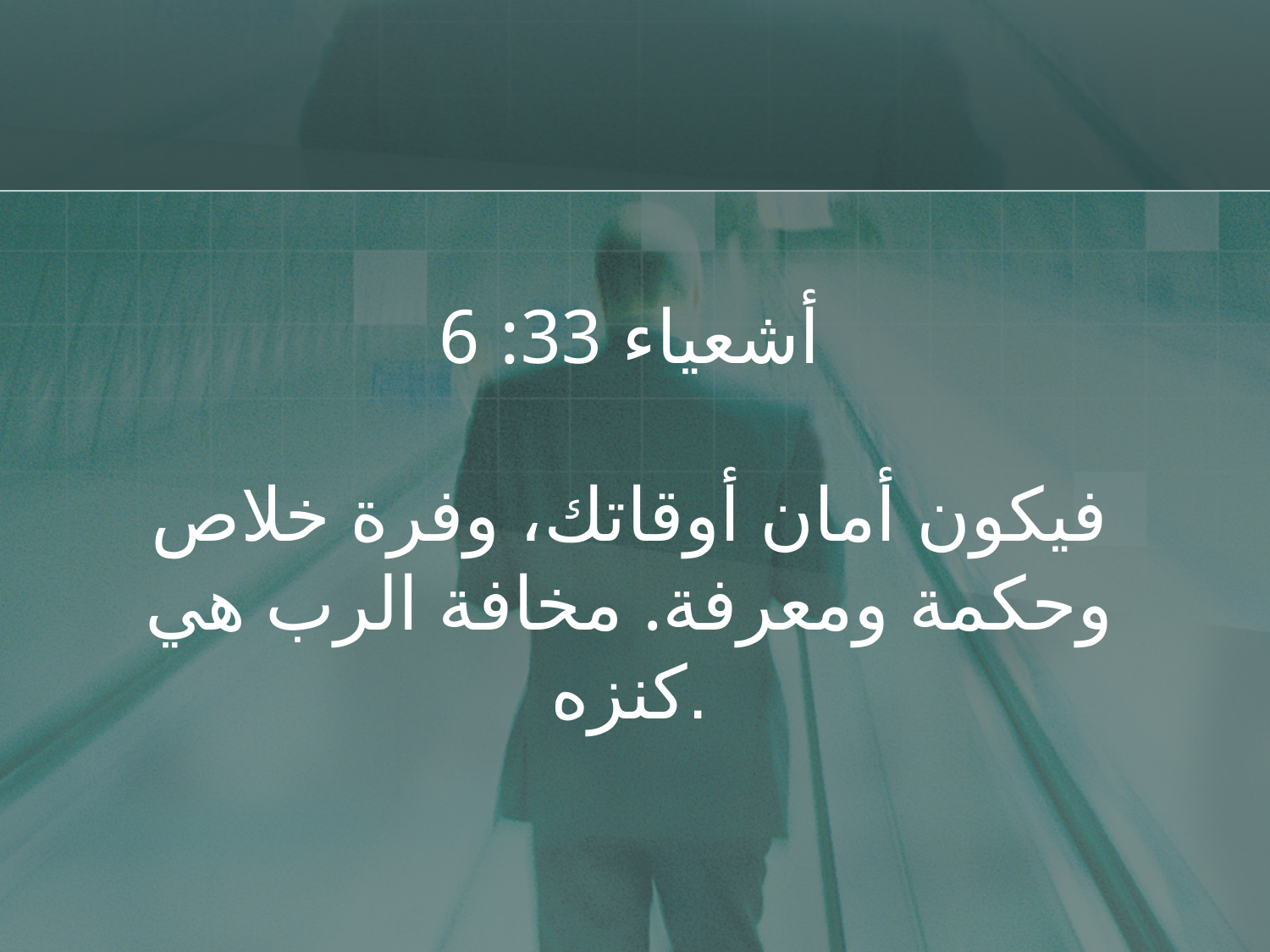

# أشعياء 33: 6 فيكون أمان أوقاتك، وفرة خلاص وحكمة ومعرفة. مخافة الرب هي كنزه.